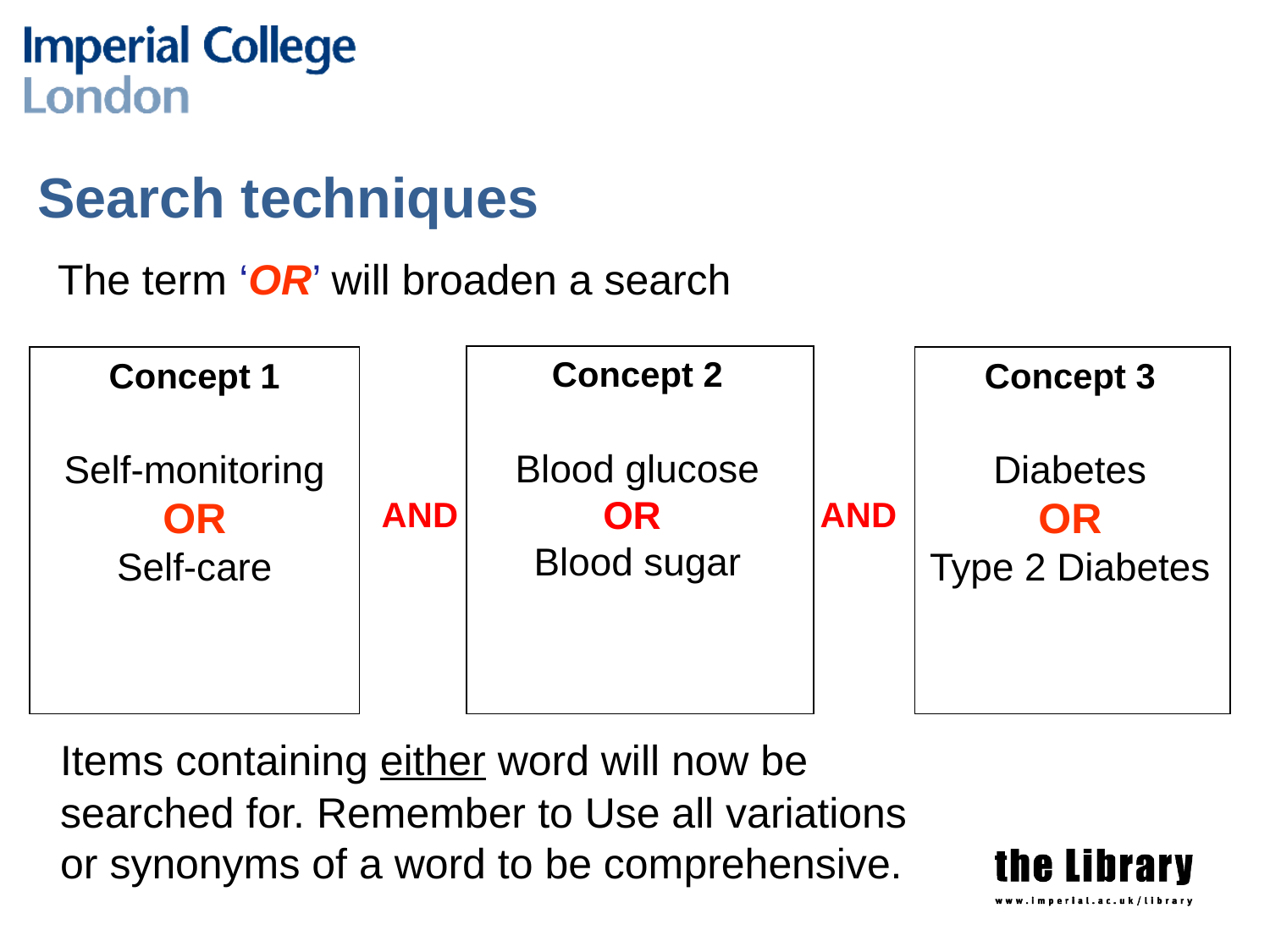

# Search techniques
The term ‘OR’ will broaden a search

Concept 2

Blood glucose
OR
Blood sugar

Concept 1

Self-monitoring
OR
Self-care

Concept 3

Diabetes
OR
Type 2 Diabetes

AND
AND
	Items containing either word will now be searched for. Remember to Use all variations or synonyms of a word to be comprehensive.